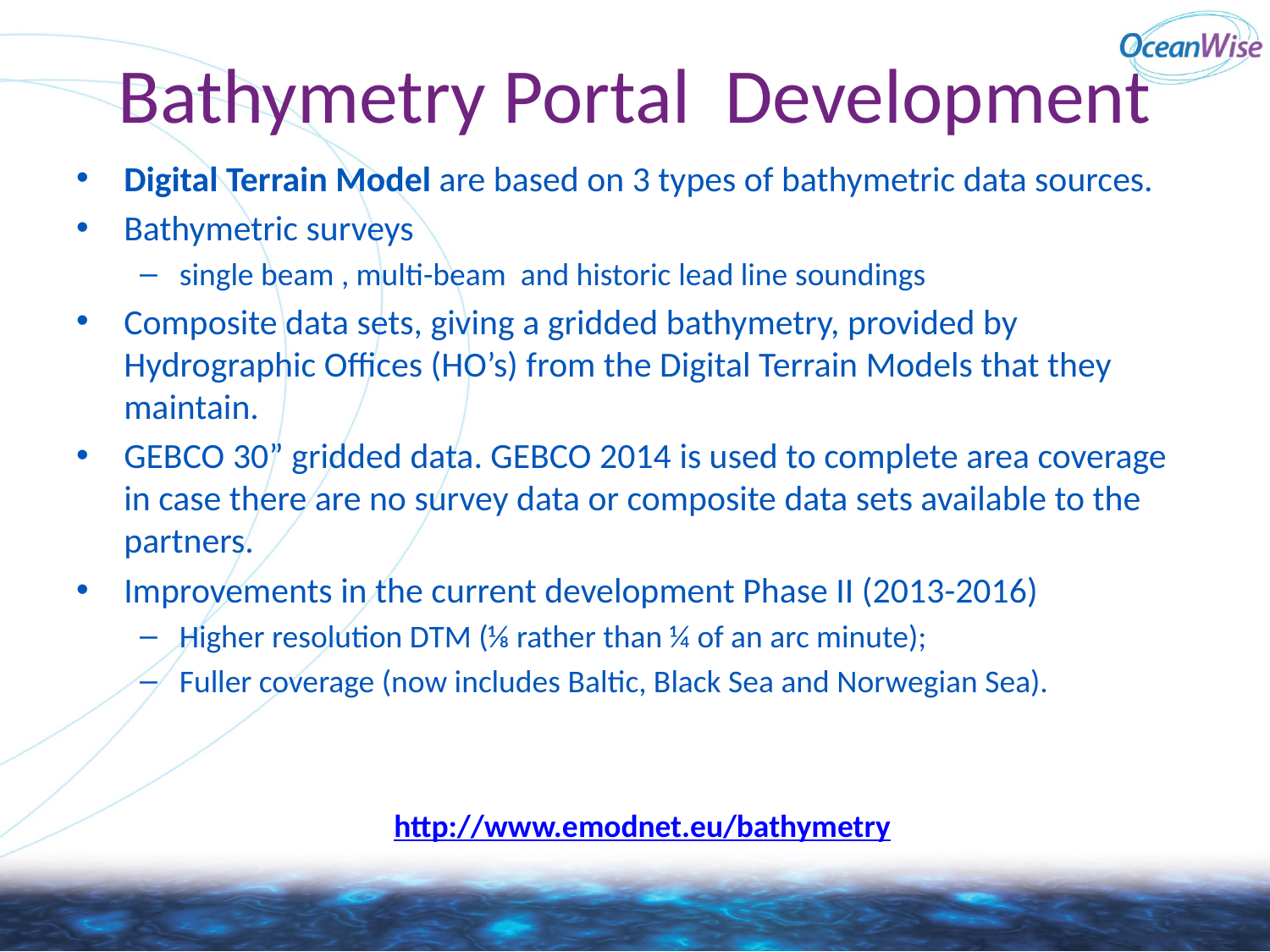

# Bathymetry Portal  Development
Digital Terrain Model are based on 3 types of bathymetric data sources.
Bathymetric surveys
single beam , multi-beam  and historic lead line soundings
Composite data sets, giving a gridded bathymetry, provided by Hydrographic Offices (HO’s) from the Digital Terrain Models that they maintain.
GEBCO 30” gridded data. GEBCO 2014 is used to complete area coverage in case there are no survey data or composite data sets available to the partners.
Improvements in the current development Phase II (2013-2016)
Higher resolution DTM (⅛ rather than ¼ of an arc minute);
Fuller coverage (now includes Baltic, Black Sea and Norwegian Sea).
http://www.emodnet.eu/bathymetry